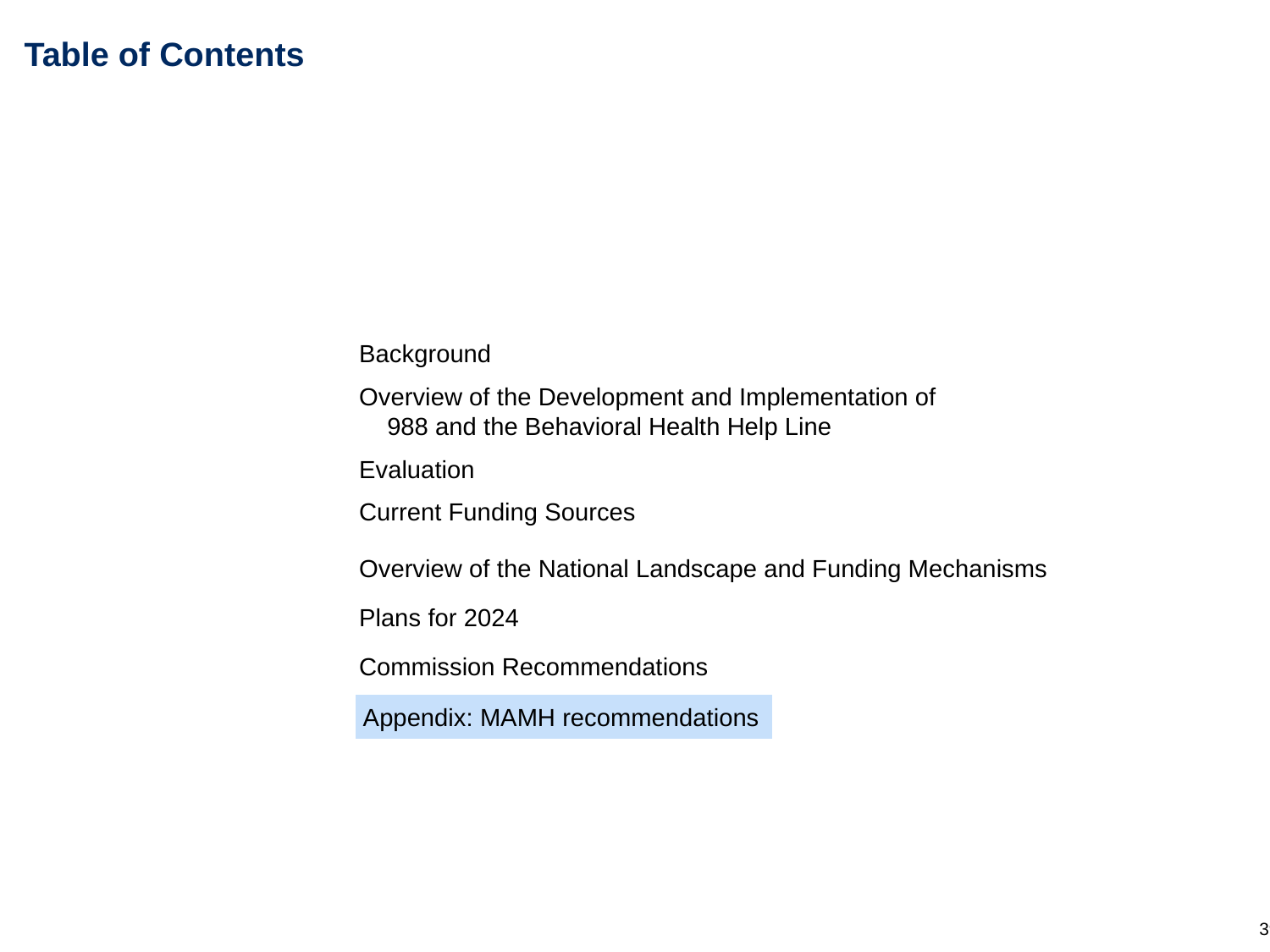

# Table of Contents
Background
Overview of the Development and Implementation of
    988 and the Behavioral Health Help Line
Evaluation
Current Funding Sources
Overview of the National Landscape and Funding Mechanisms
Plans for 2024
Commission Recommendations

Appendix: MAMH recommendations

39